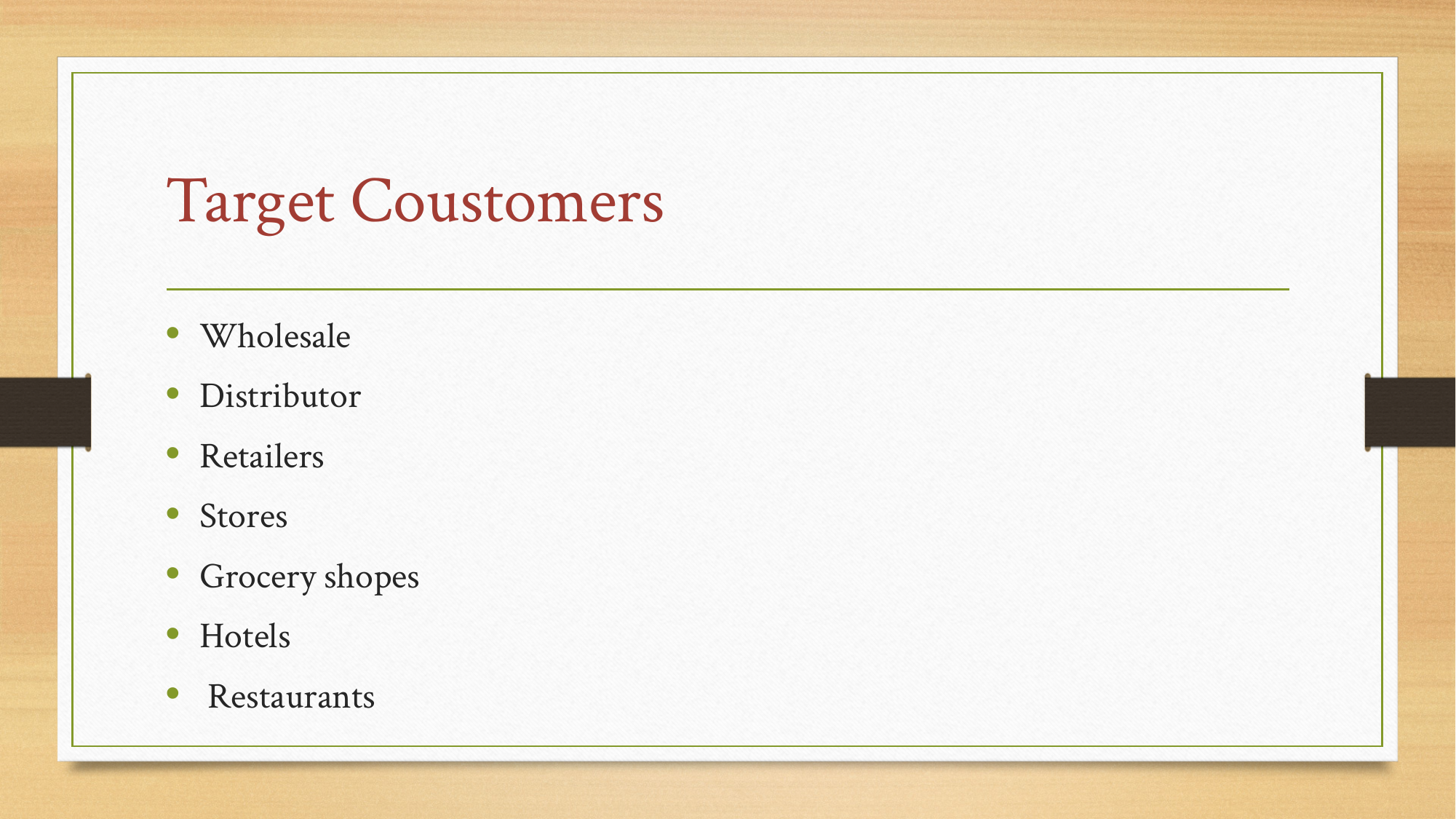

# Target Coustomers
Wholesale
Distributor
Retailers
Stores
Grocery shopes
Hotels
 Restaurants